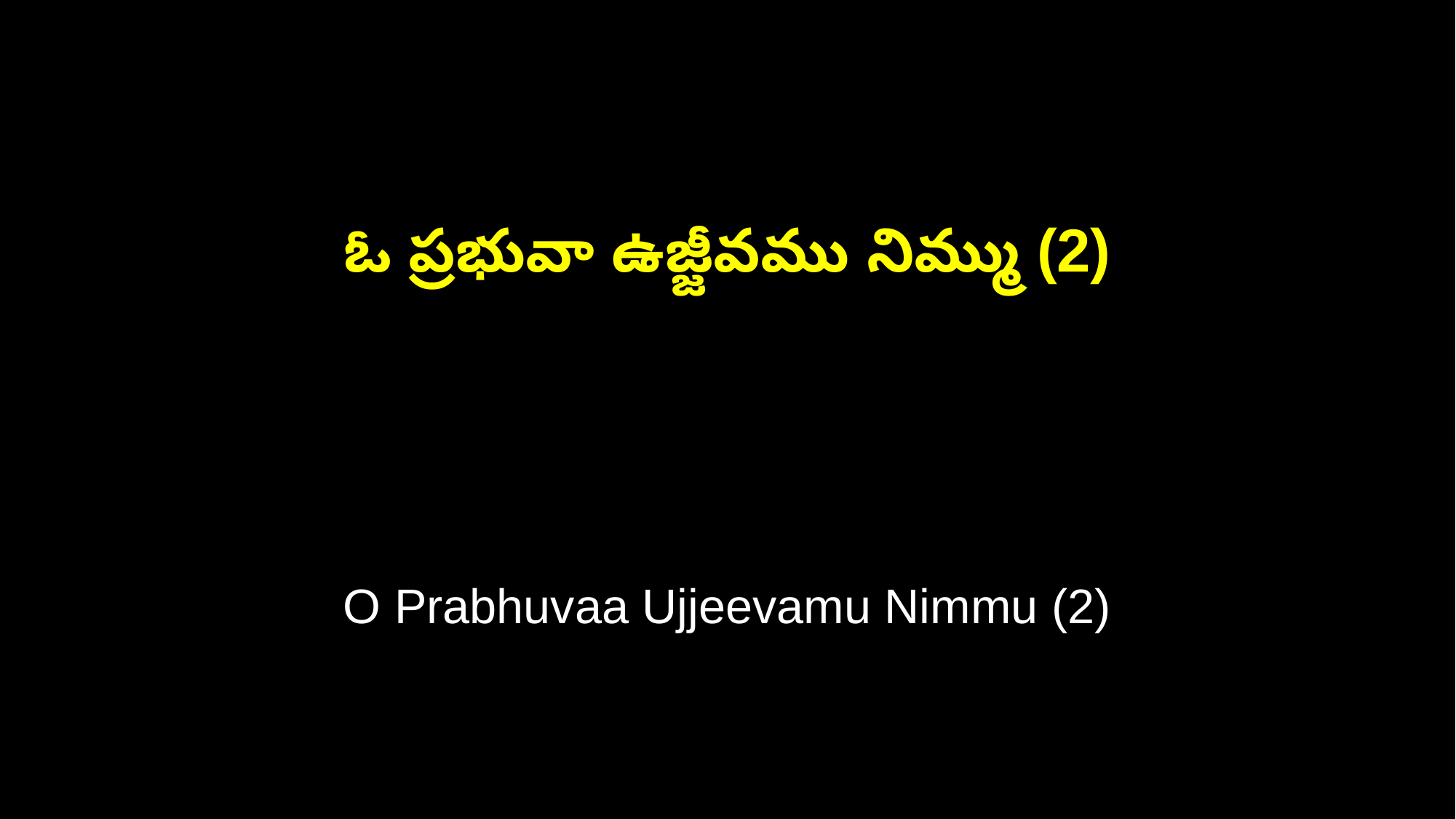

ఓ ప్రభువా ఉజ్జీవము నిమ్ము (2)
O Prabhuvaa Ujjeevamu Nimmu (2)